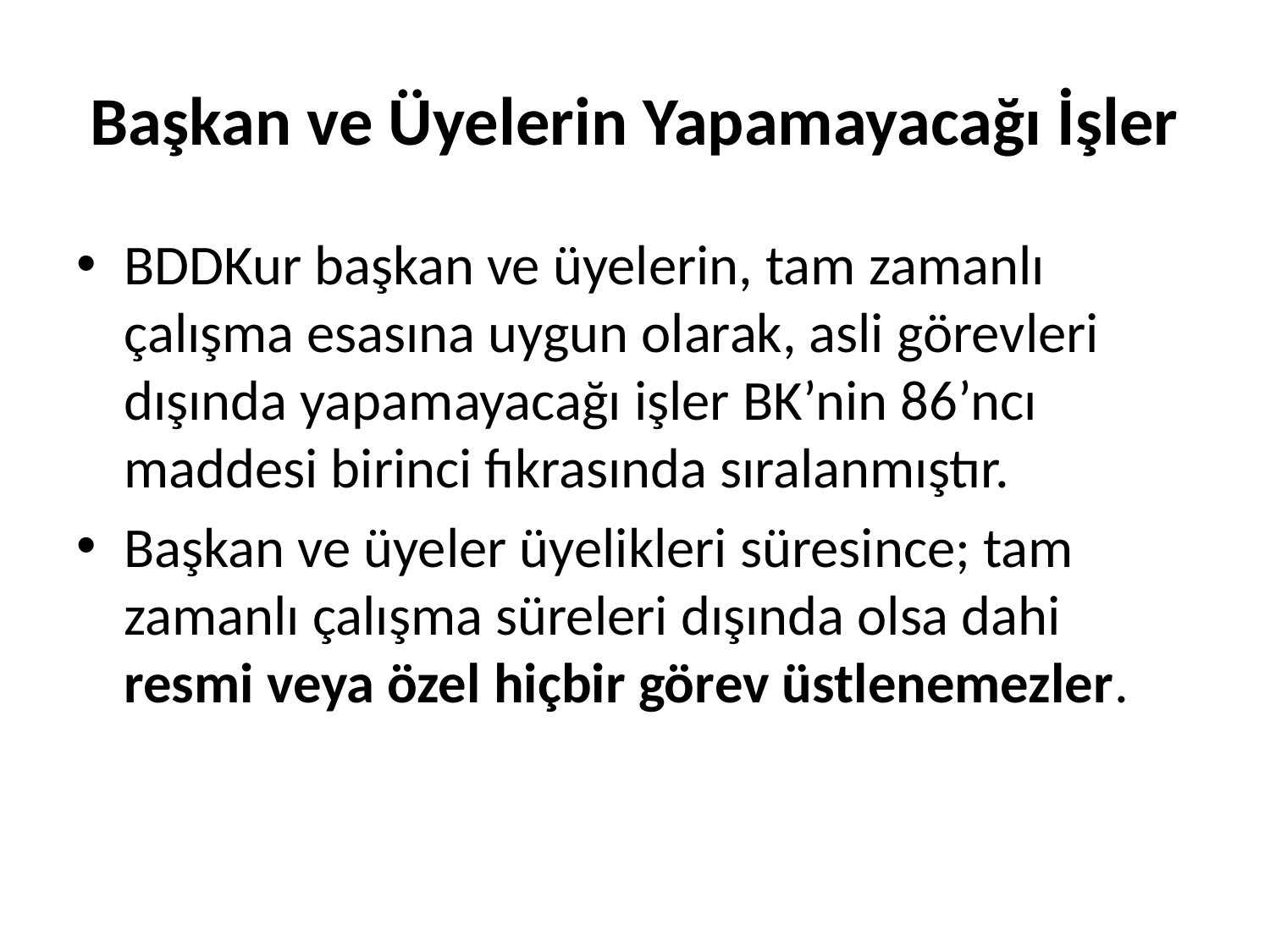

# Başkan ve Üyelerin Yapamayacağı İşler
BDDKur başkan ve üyelerin, tam zamanlı çalışma esasına uygun olarak, asli görevleri dışında yapamayacağı işler BK’nin 86’ncı maddesi birinci fıkrasında sıralanmıştır.
Başkan ve üyeler üyelikleri süresince; tam zamanlı çalışma süreleri dışında olsa dahi resmi veya özel hiçbir görev üstlenemezler.